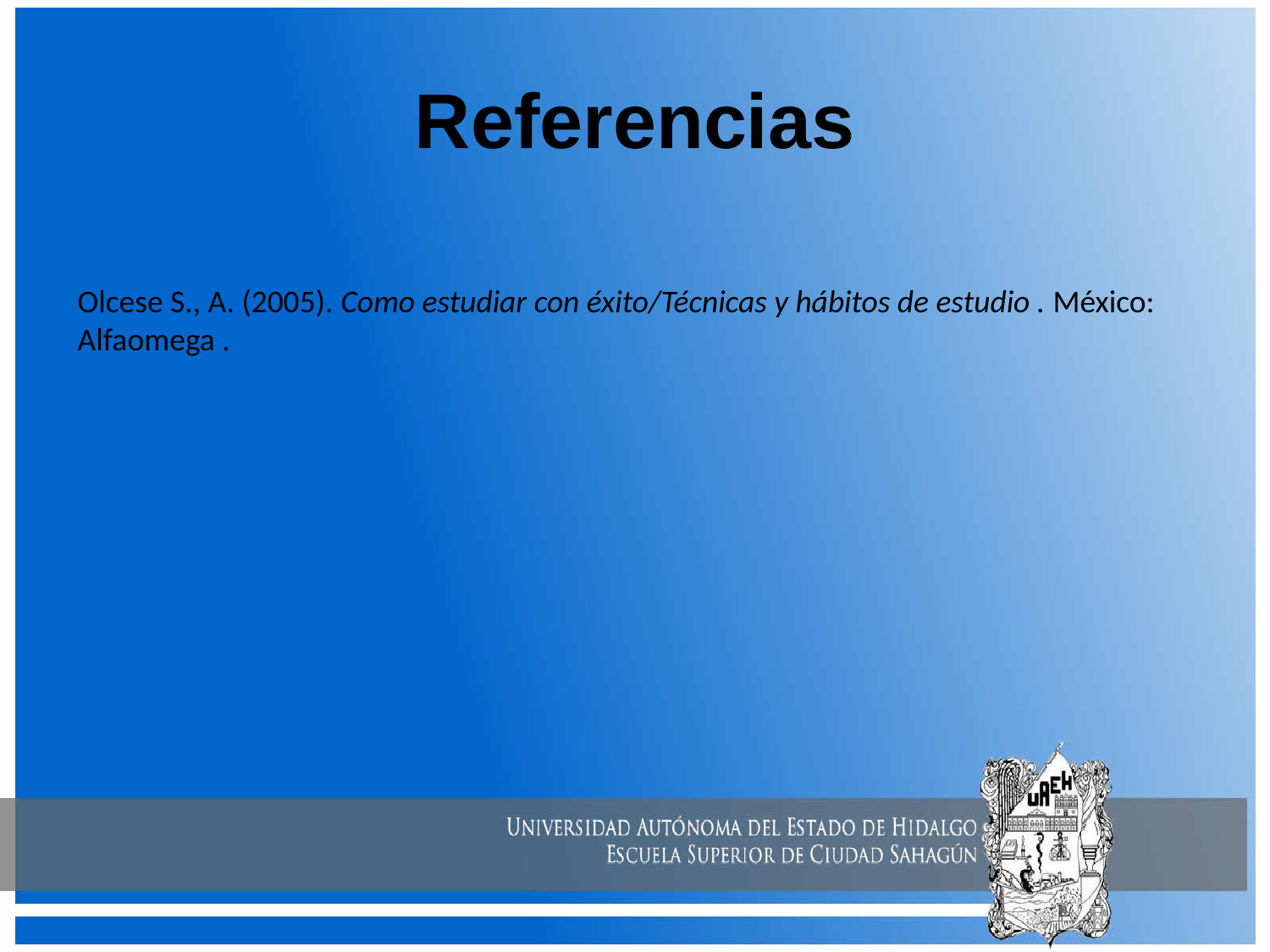

# Referencias

Olcese S., A. (2005). Como estudiar con éxito/Técnicas y hábitos de estudio . México: Alfaomega .